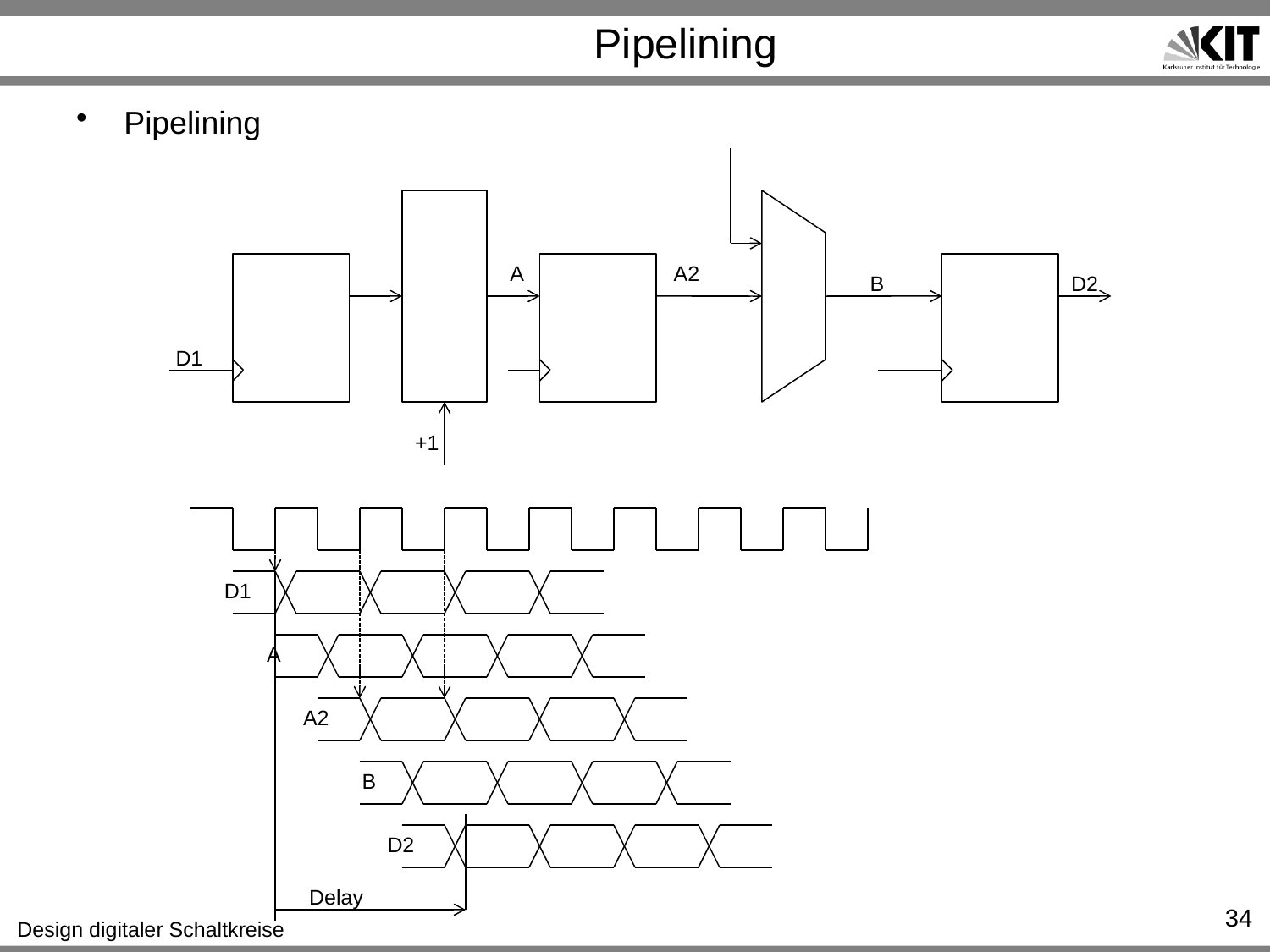

# Pipelining
Pipelining

A

A2

B
D2
D1
+1
D1
A
A2
B
D2
Delay
34